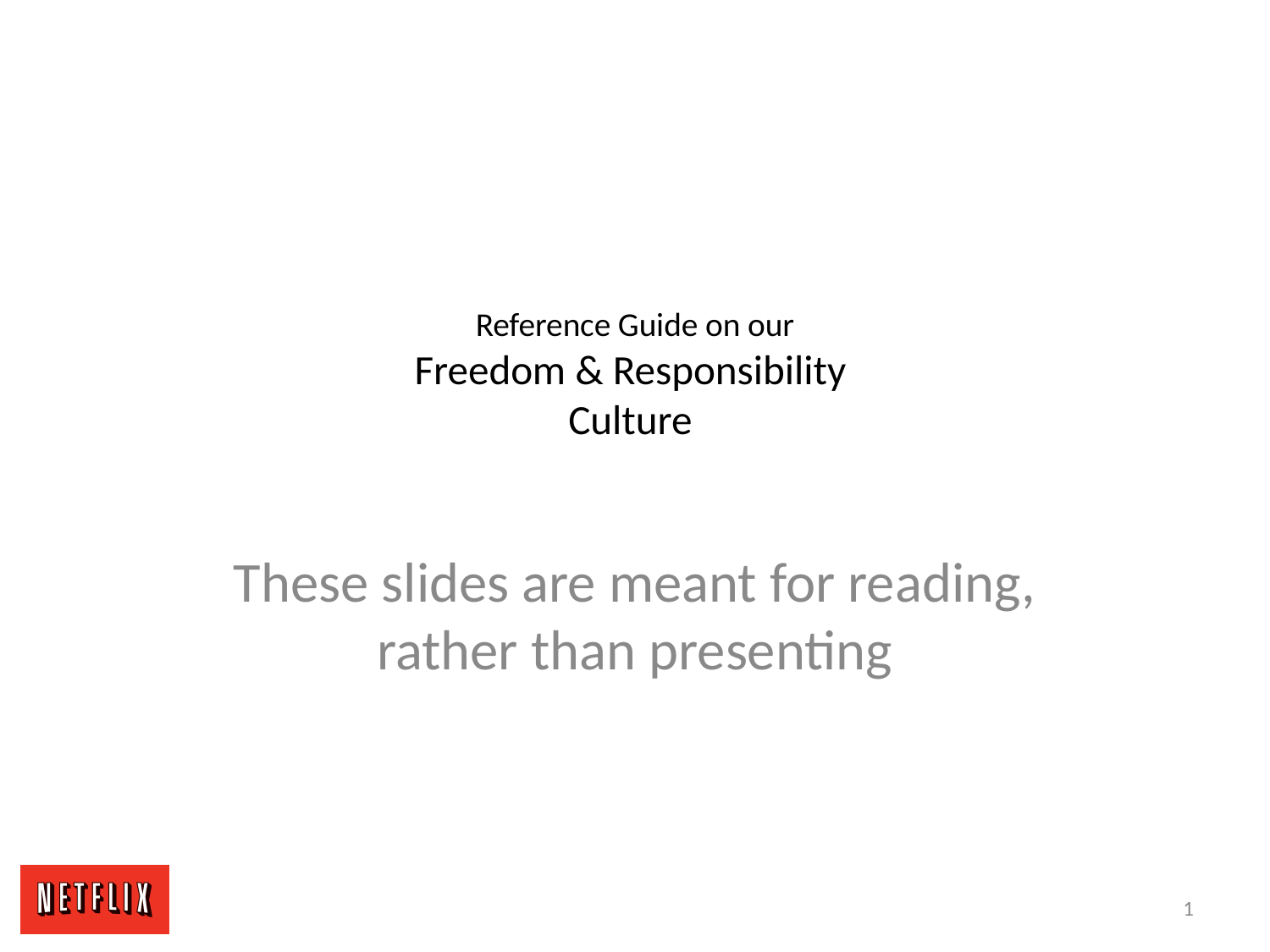

# Reference Guide on our Freedom & Responsibility Culture
These slides are meant for reading,
rather than presenting
1